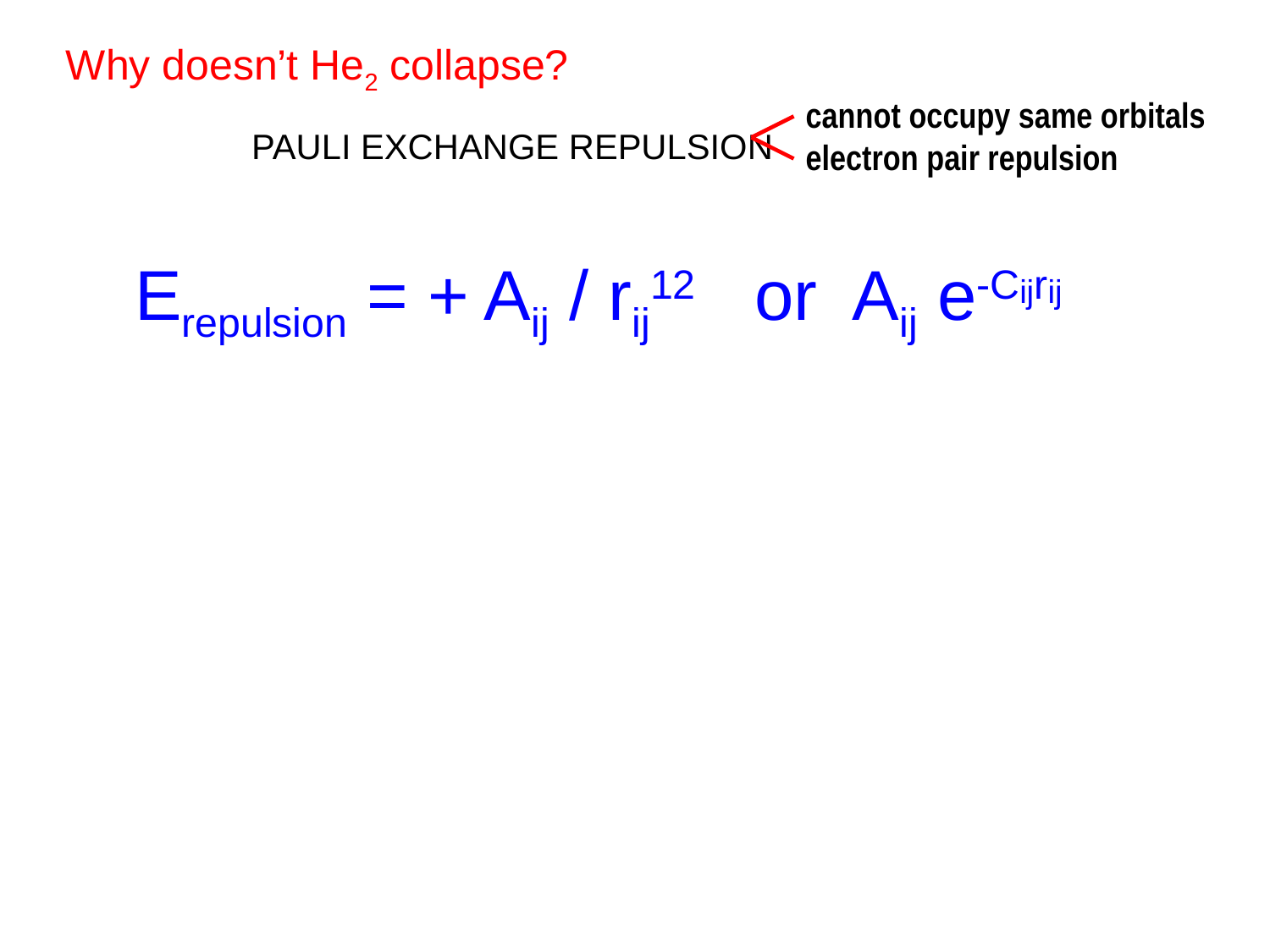

Why doesn’t He2 collapse?
cannot occupy same orbitals
electron pair repulsion

PAULI EXCHANGE REPULSION

Erepulsion = + Aij / rij12   or  Aij e-Cijrij